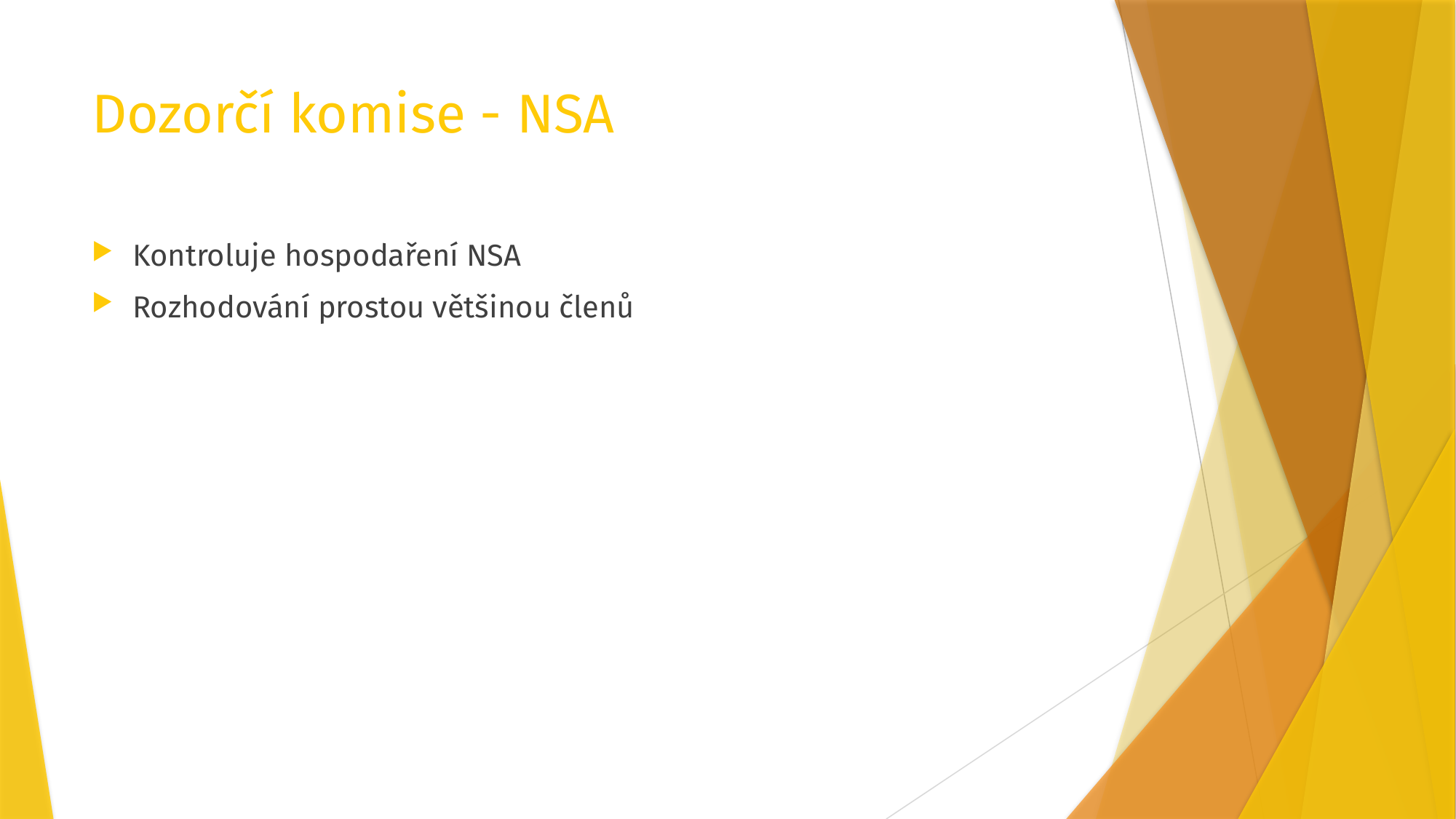

# Dozorčí komise - NSA
Kontroluje hospodaření NSA
Rozhodování prostou většinou členů